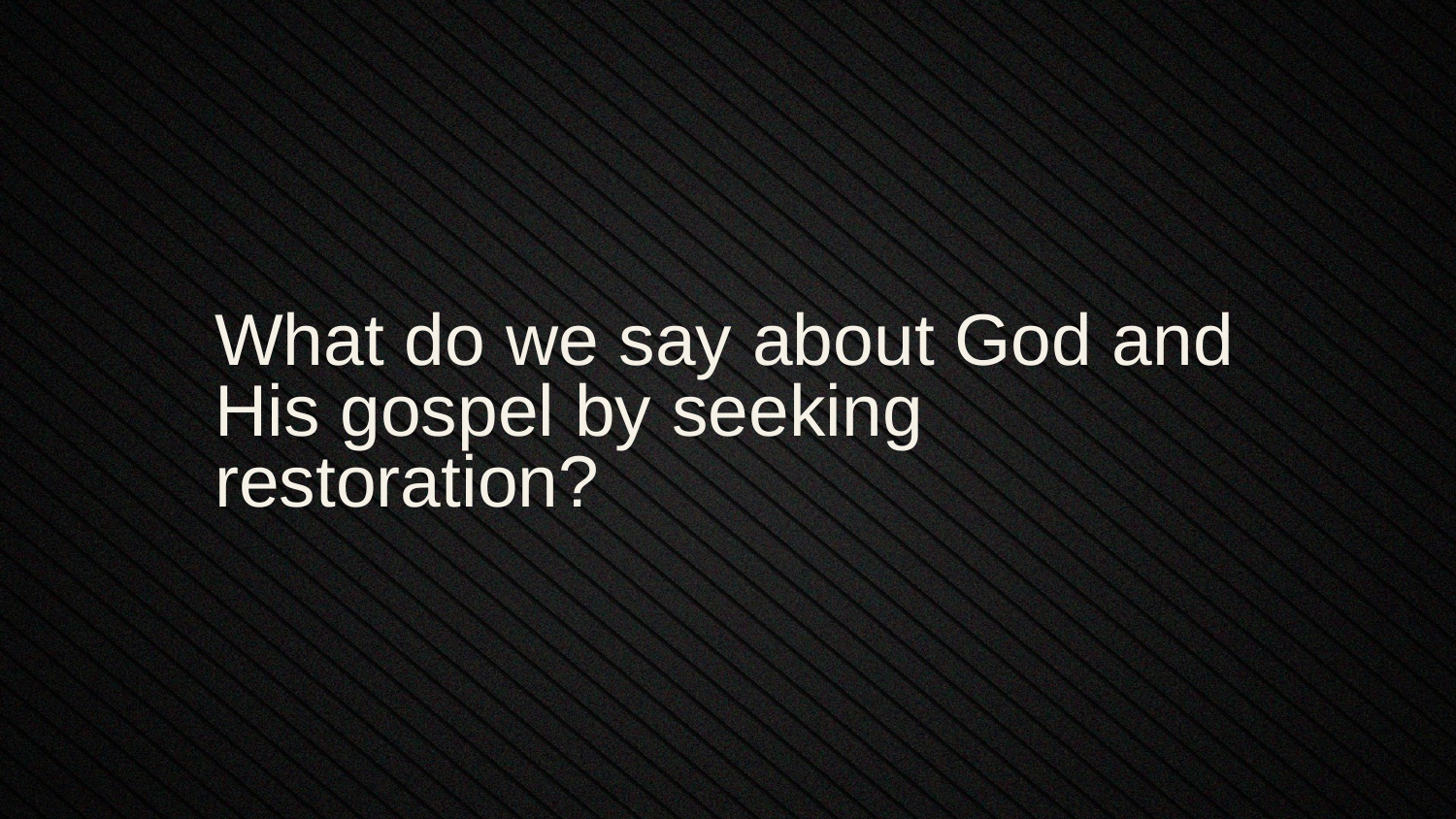

What do we say about God and His gospel by seeking restoration?